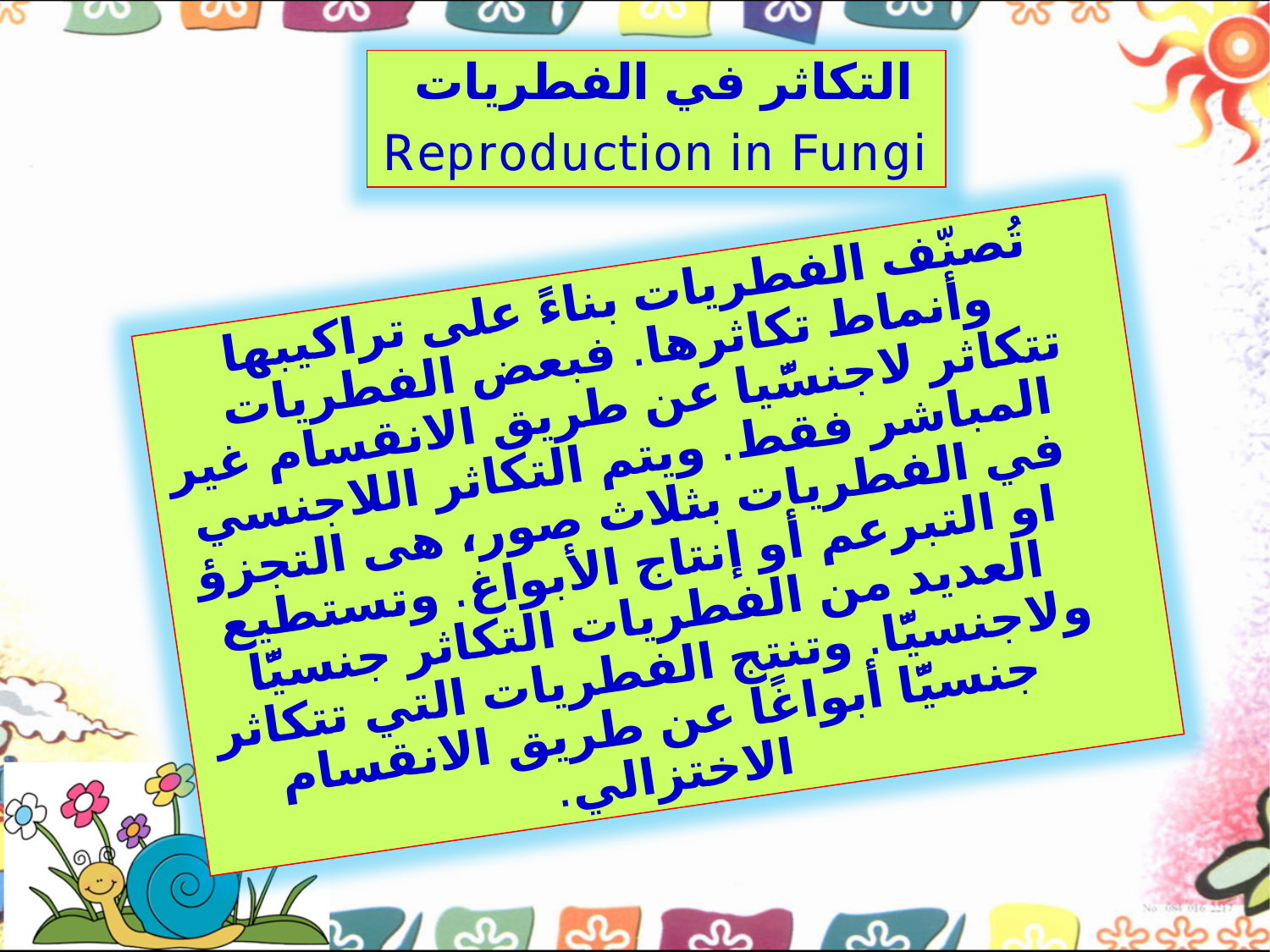

التكاثر في الفطريات
Reproduction in Fungi
تُصنّف الفطريات بناءً على تراكيبها وأنماط تكاثرها. فبعض الفطريات تتكاثر لاجنسًّيا عن طريق الانقسام غير المباشر فقط. ويتم التكاثر اللاجنسي في الفطريات بثلاث صور، هى التجزؤ او التبرعم أو إنتاج الأبواغ. وتستطيع العديد من الفطريات التكاثر جنسيًّا ولاجنسيًّا. وتنتج الفطريات التي تتكاثر جنسيًّا أبواغًا عن طريق الانقسام الاختزالي.